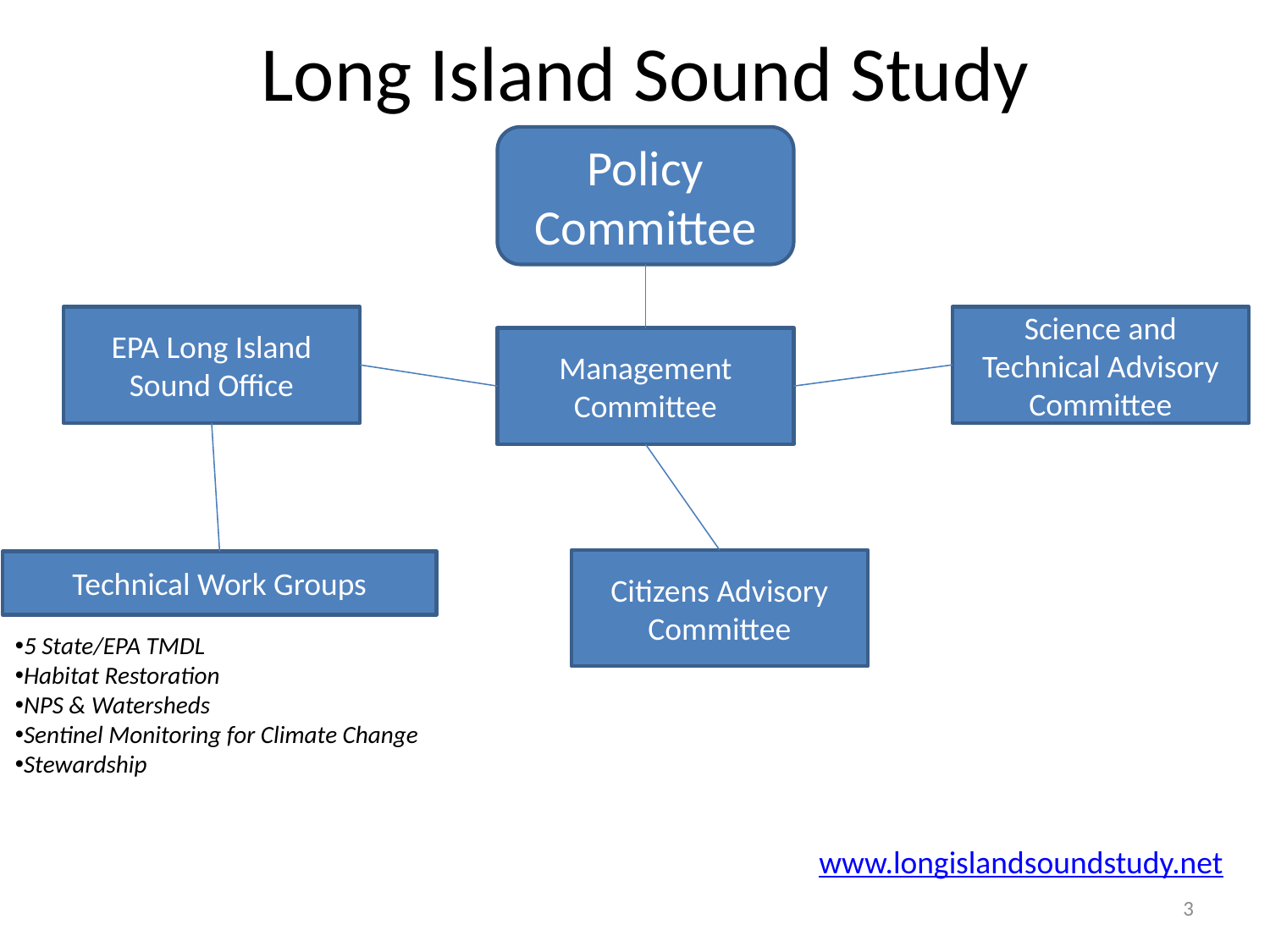

# Long Island Sound Study
Policy Committee
EPA Long Island Sound Office
Science and Technical Advisory Committee
Management Committee
Citizens Advisory Committee
Technical Work Groups
5 State/EPA TMDL
Habitat Restoration
NPS & Watersheds
Sentinel Monitoring for Climate Change
Stewardship
www.longislandsoundstudy.net

3